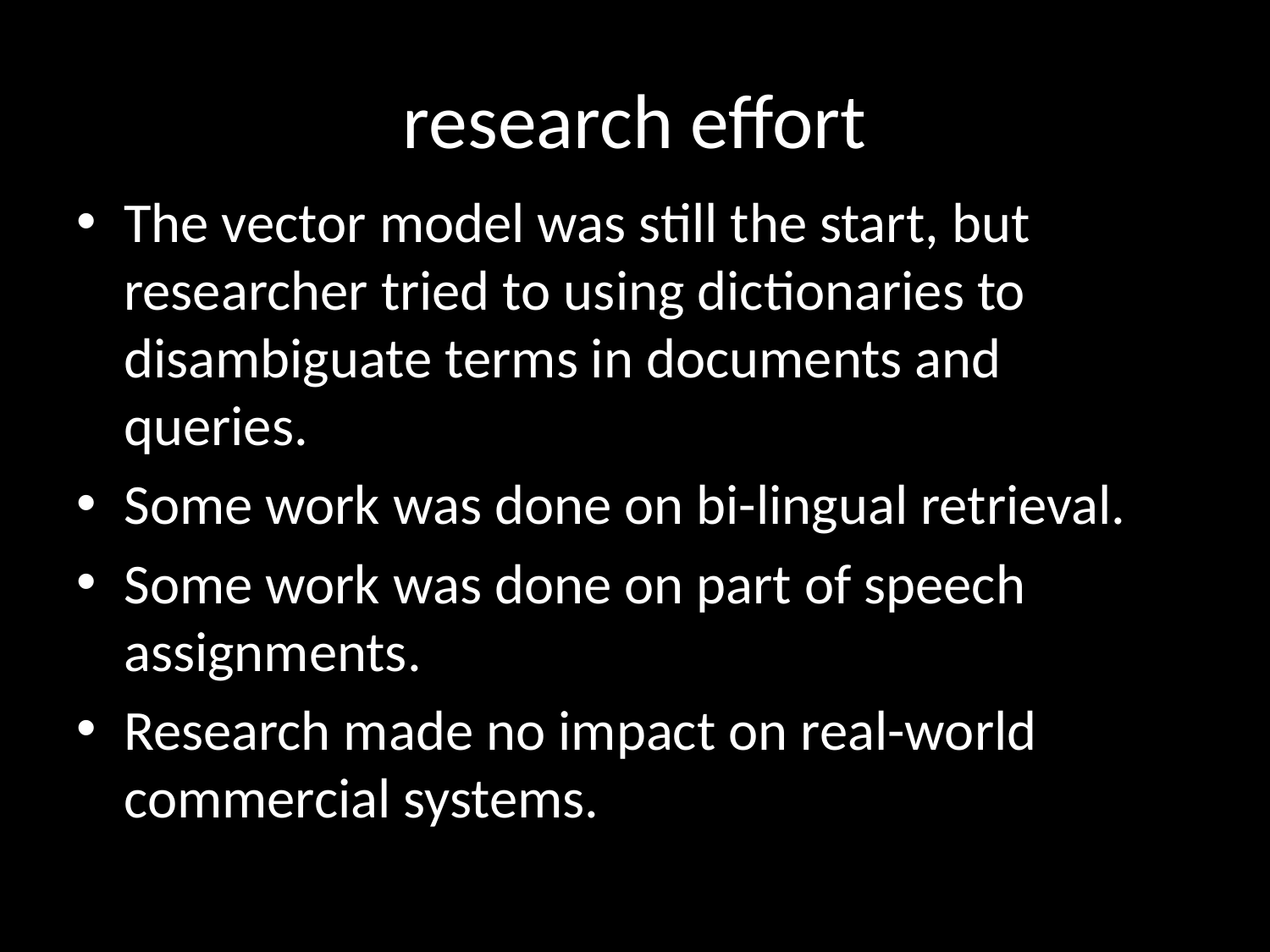

# research effort
The vector model was still the start, but researcher tried to using dictionaries to disambiguate terms in documents and queries.
Some work was done on bi-lingual retrieval.
Some work was done on part of speech assignments.
Research made no impact on real-world commercial systems.